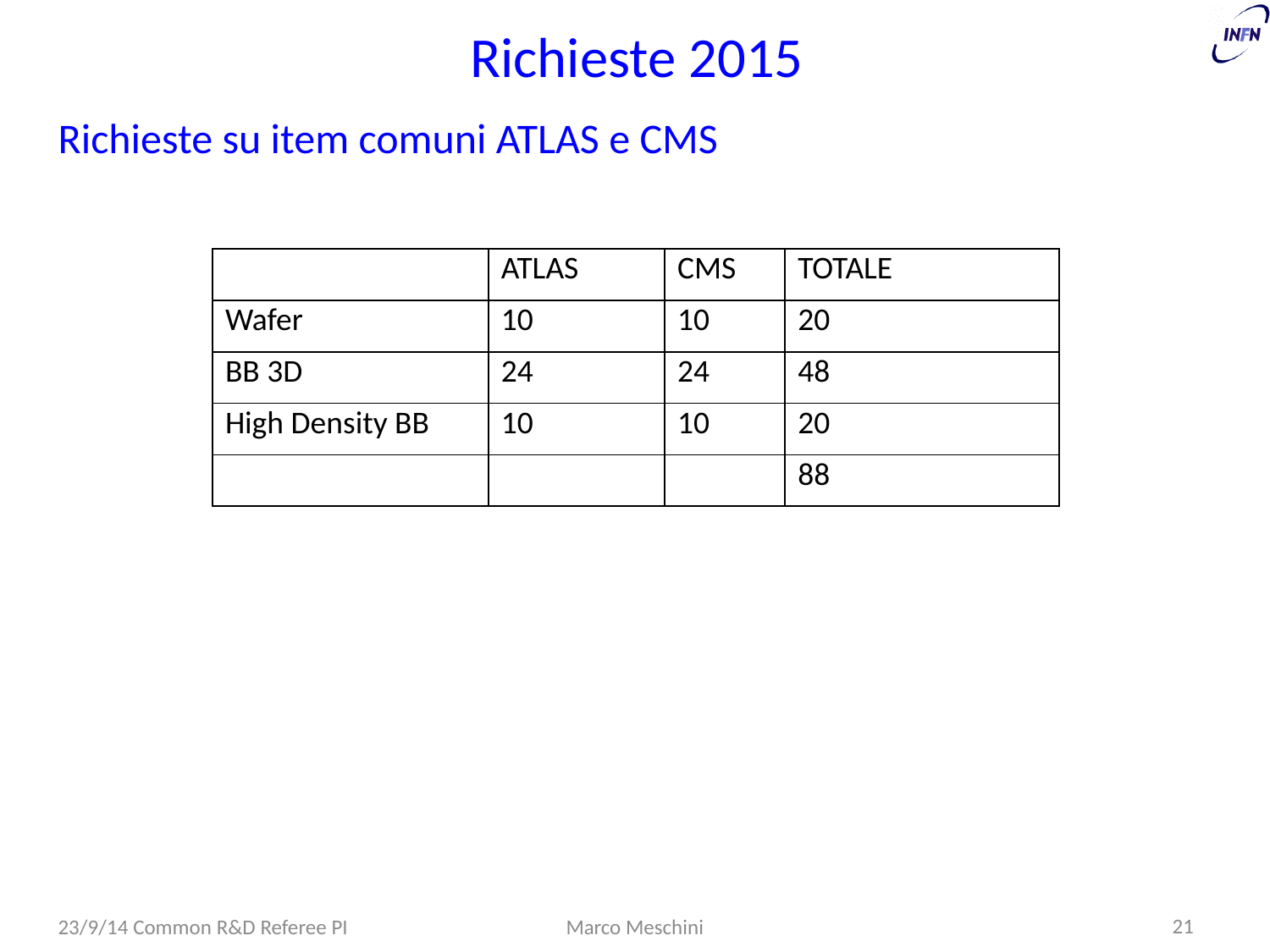

# Richieste 2015
Richieste su item comuni ATLAS e CMS
|  | ATLAS | CMS | TOTALE |
| --- | --- | --- | --- |
| Wafer | 10 | 10 | 20 |
| BB 3D | 24 | 24 | 48 |
| High Density BB | 10 | 10 | 20 |
|  |  |  | 88 |
21
23/9/14 Common R&D Referee PI
Marco Meschini